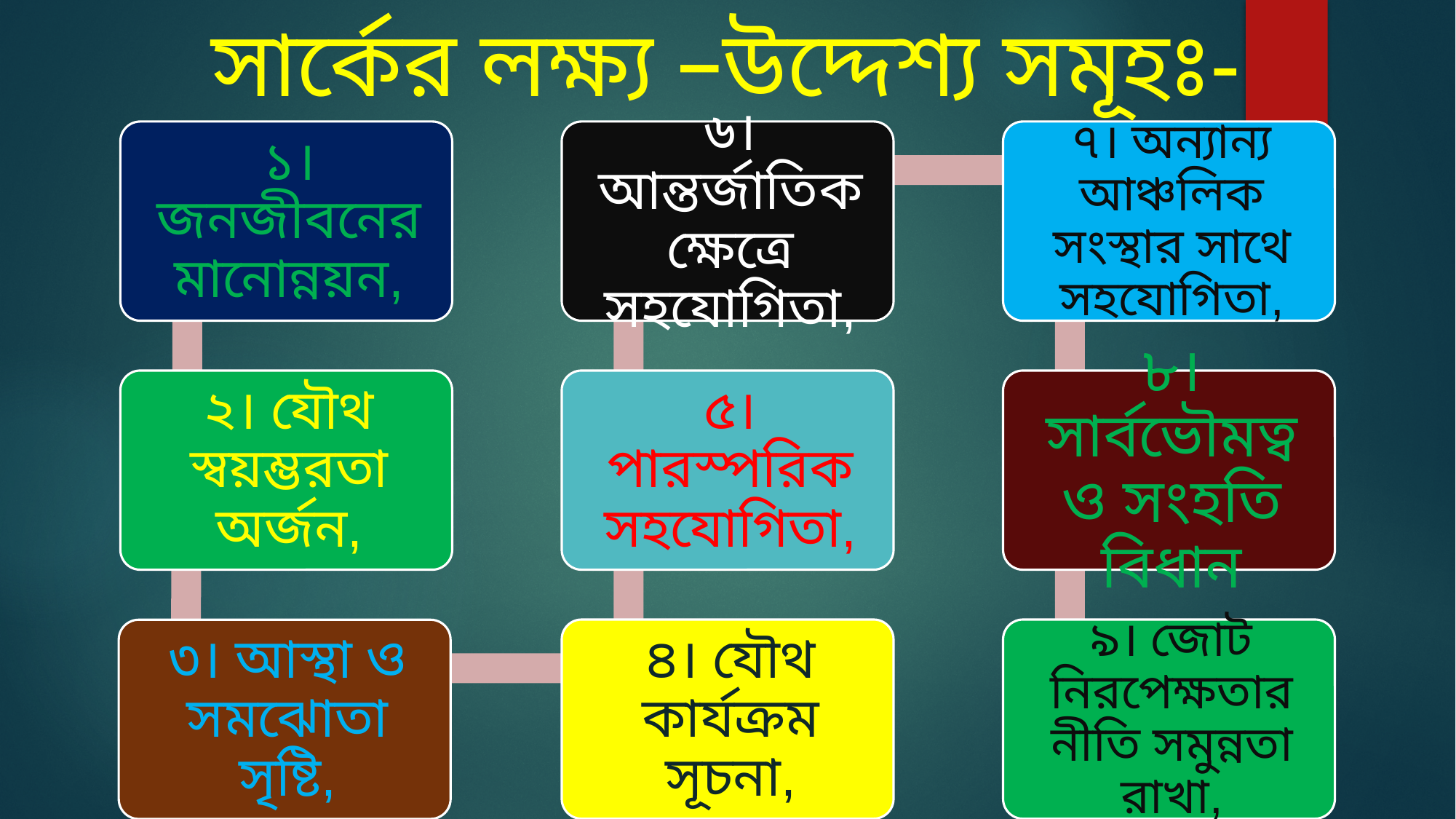

সার্কের লক্ষ্য –উদ্দেশ্য সমূহঃ-
১। জনজীবনের মানোন্নয়ন,
২। যৌথ স্বয়ম্ভরতা অর্জন,
৩। আস্থা ও সমঝোতা সৃষ্টি,
৪। যৌথ কার্যক্রম সূচনা,
৫। পারস্পরিক সহযোগিতা,
৬। আন্তর্জাতিক ক্ষেত্রে সহযোগিতা,
৭। অন্যান্য আঞ্চলিক সংস্থার সাথে সহযোগিতা,
৮। সার্বভৌমত্ব ও সংহতি বিধান
৯। জোট নিরপেক্ষতার নীতি সমুন্নতা রাখা,